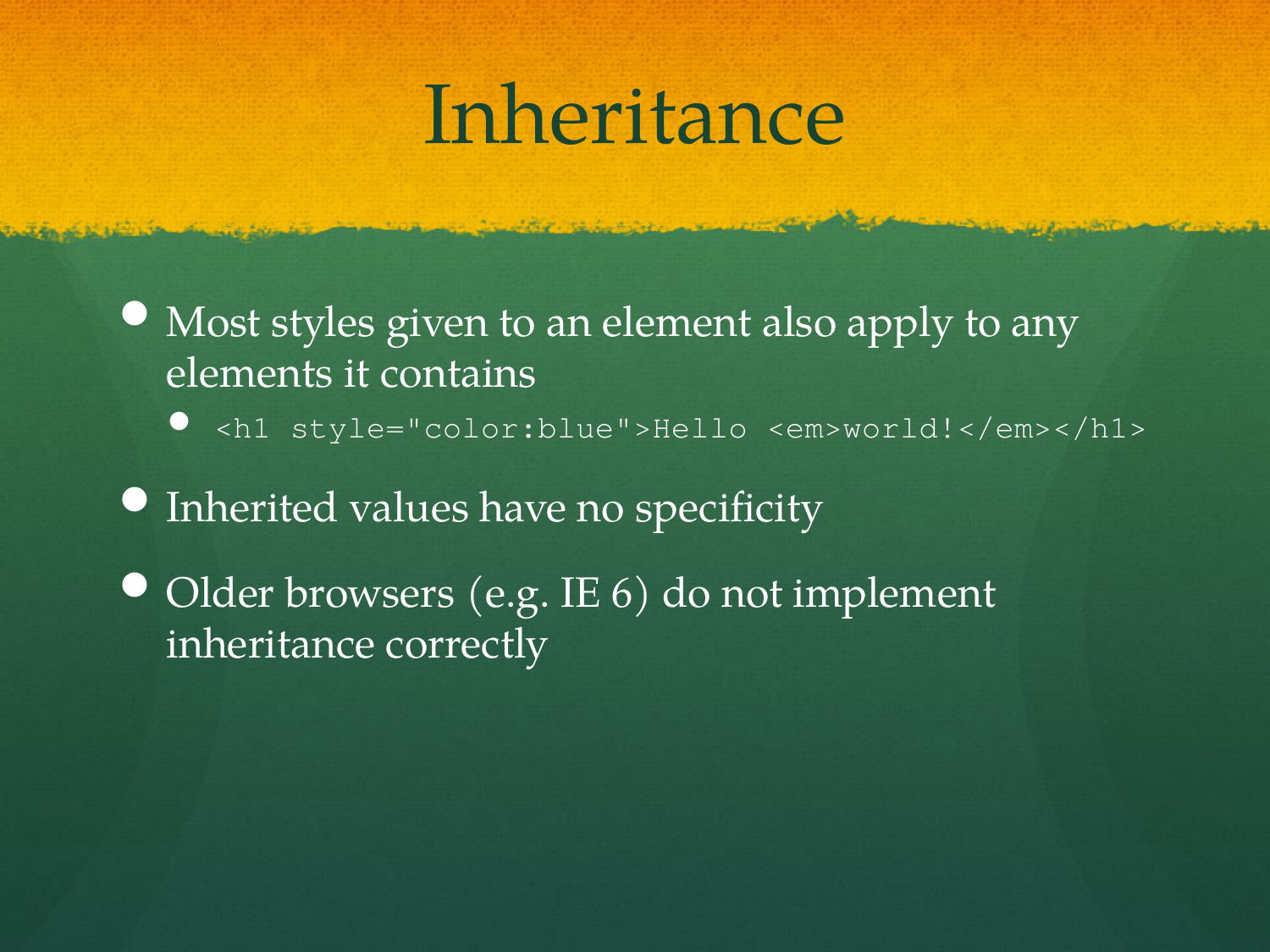

# Inheritance
Most styles given to an element also apply to any elements it contains
<h1 style="color:blue">Hello <em>world!</em></h1>
Inherited values have no specificity
Older browsers (e.g. IE 6) do not implement inheritance correctly